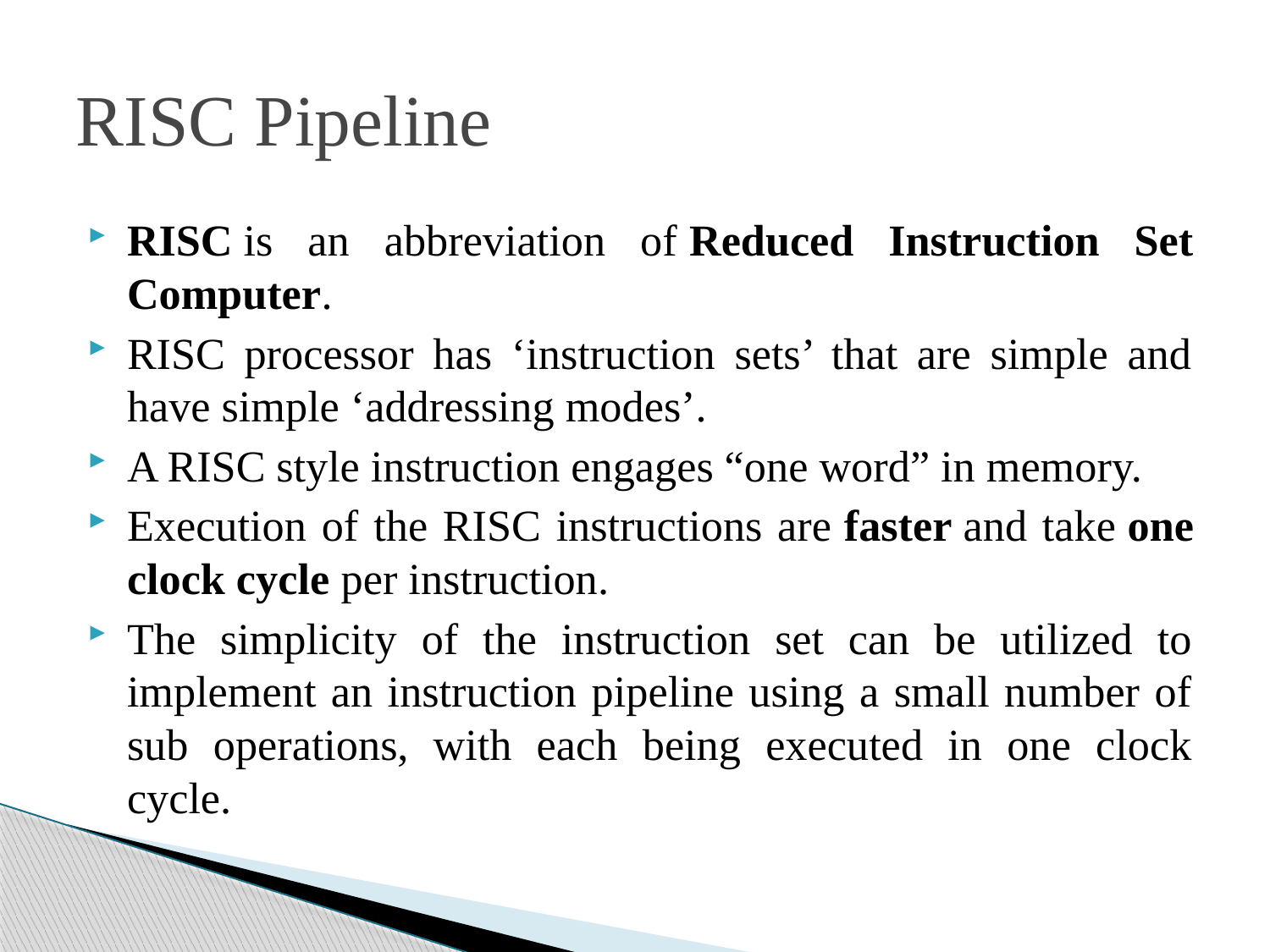

# RISC Pipeline
RISC is an abbreviation of Reduced Instruction Set Computer.
RISC processor has ‘instruction sets’ that are simple and have simple ‘addressing modes’.
A RISC style instruction engages “one word” in memory.
Execution of the RISC instructions are faster and take one clock cycle per instruction.
The simplicity of the instruction set can be utilized to implement an instruction pipeline using a small number of sub operations, with each being executed in one clock cycle.